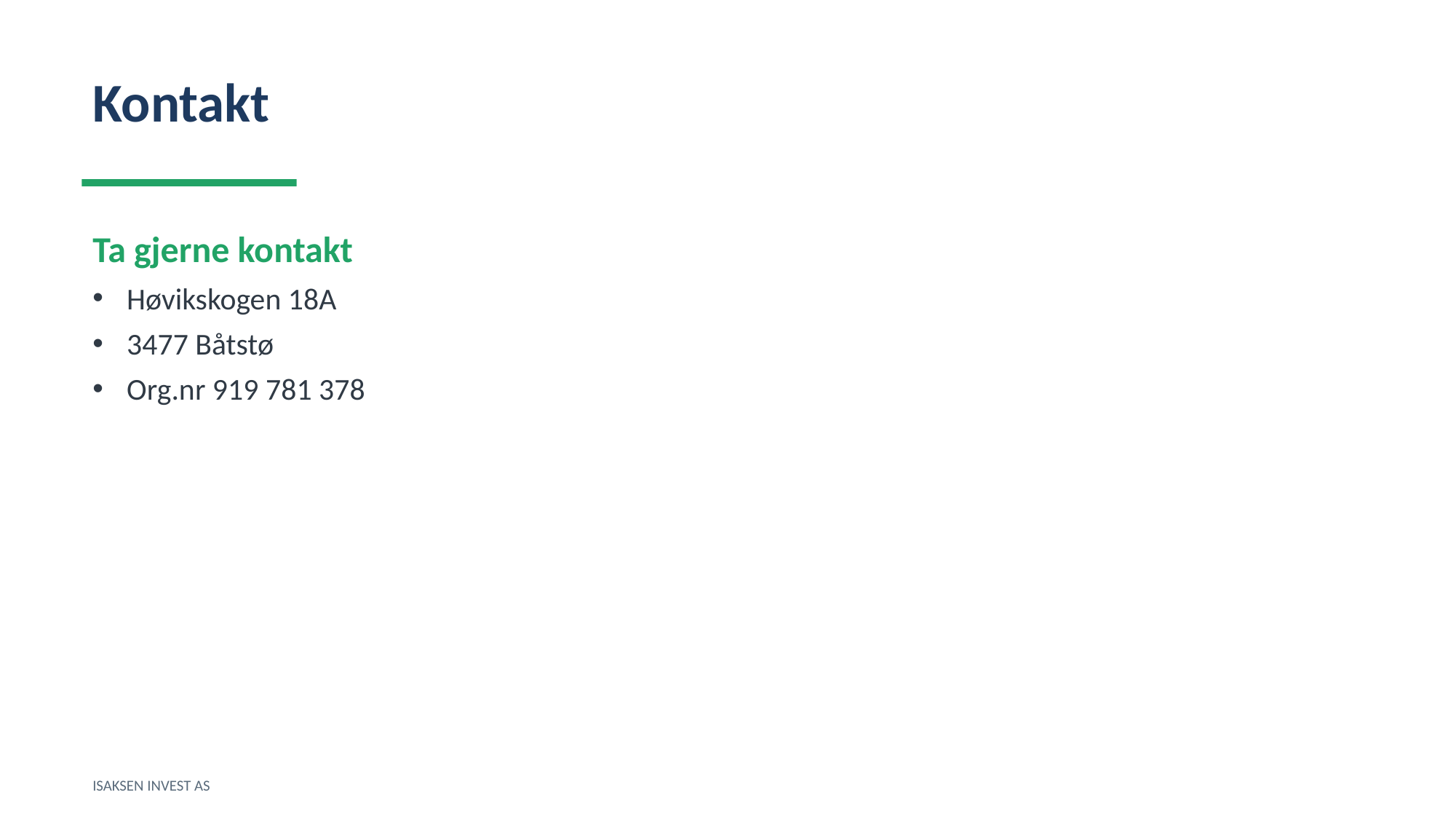

Kontakt

Ta gjerne kontakt
Høvikskogen 18A
3477 Båtstø
Org.nr 919 781 378
ISAKSEN INVEST AS